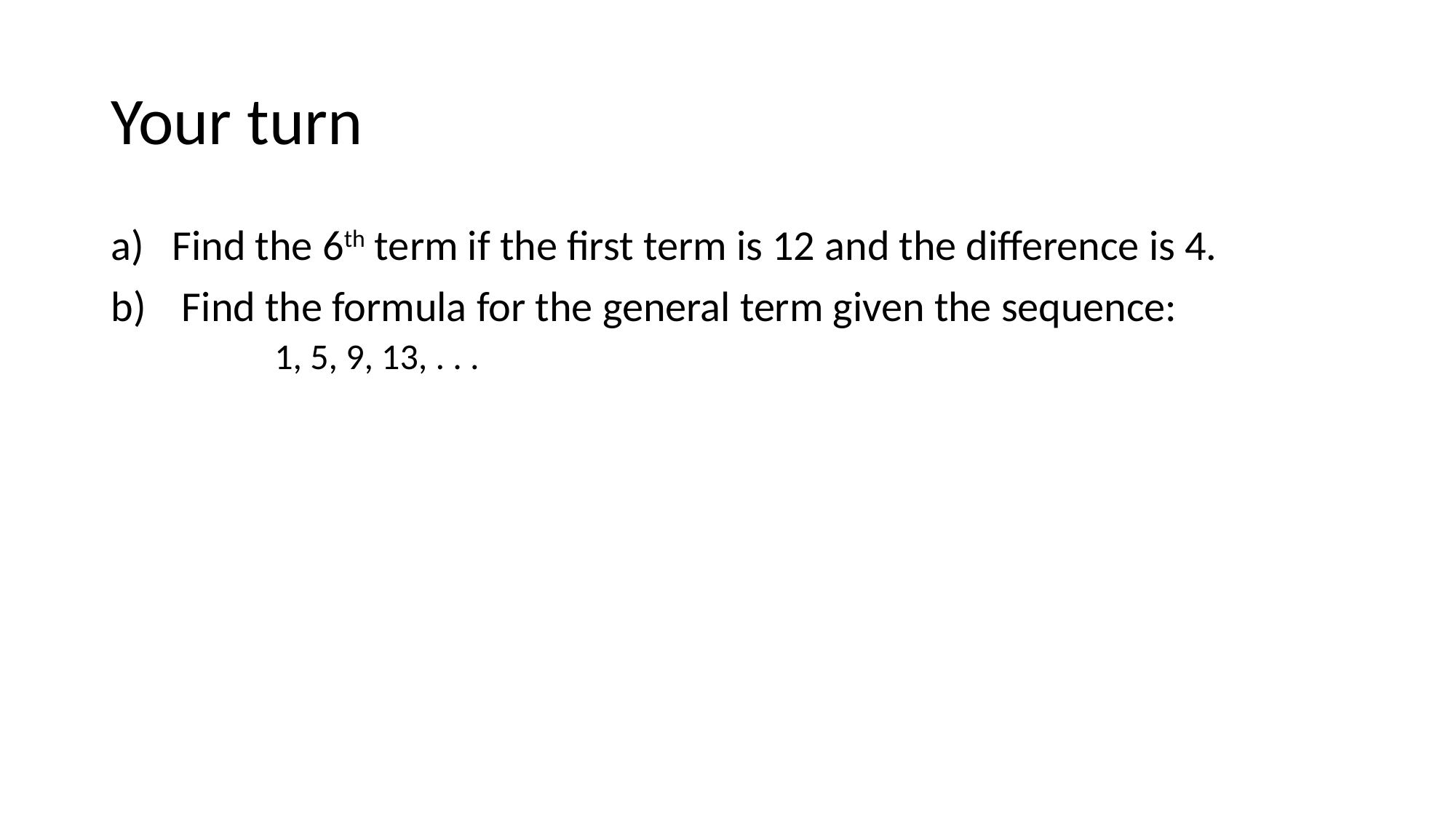

# Your turn
Find the 6th term if the first term is 12 and the difference is 4.
 Find the formula for the general term given the sequence:
	1, 5, 9, 13, . . .